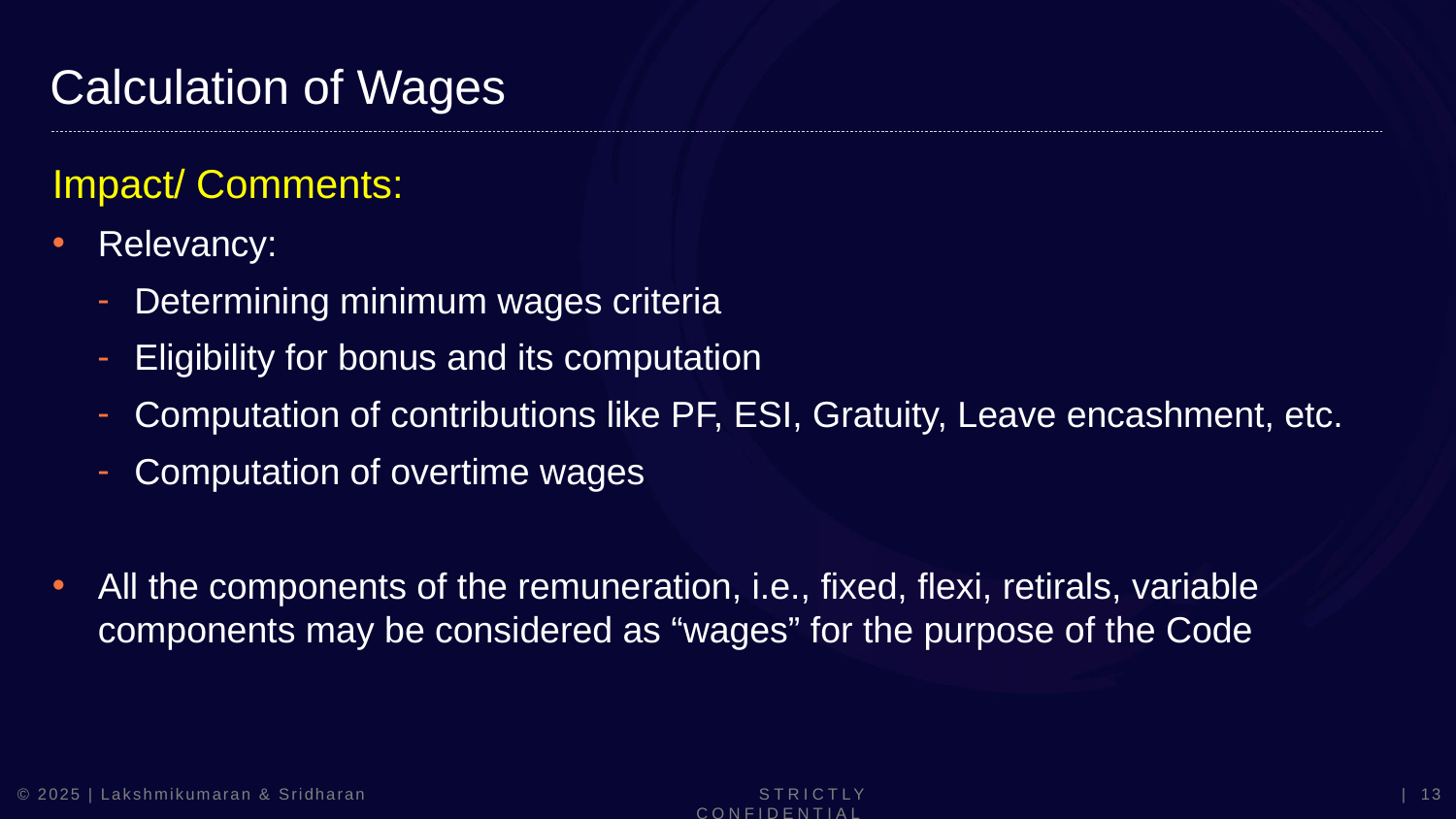

Calculation of Wages
Impact/ Comments:
Relevancy:
Determining minimum wages criteria
Eligibility for bonus and its computation
Computation of contributions like PF, ESI, Gratuity, Leave encashment, etc.
Computation of overtime wages

All the components of the remuneration, i.e., fixed, flexi, retirals, variable components may be considered as “wages” for the purpose of the Code